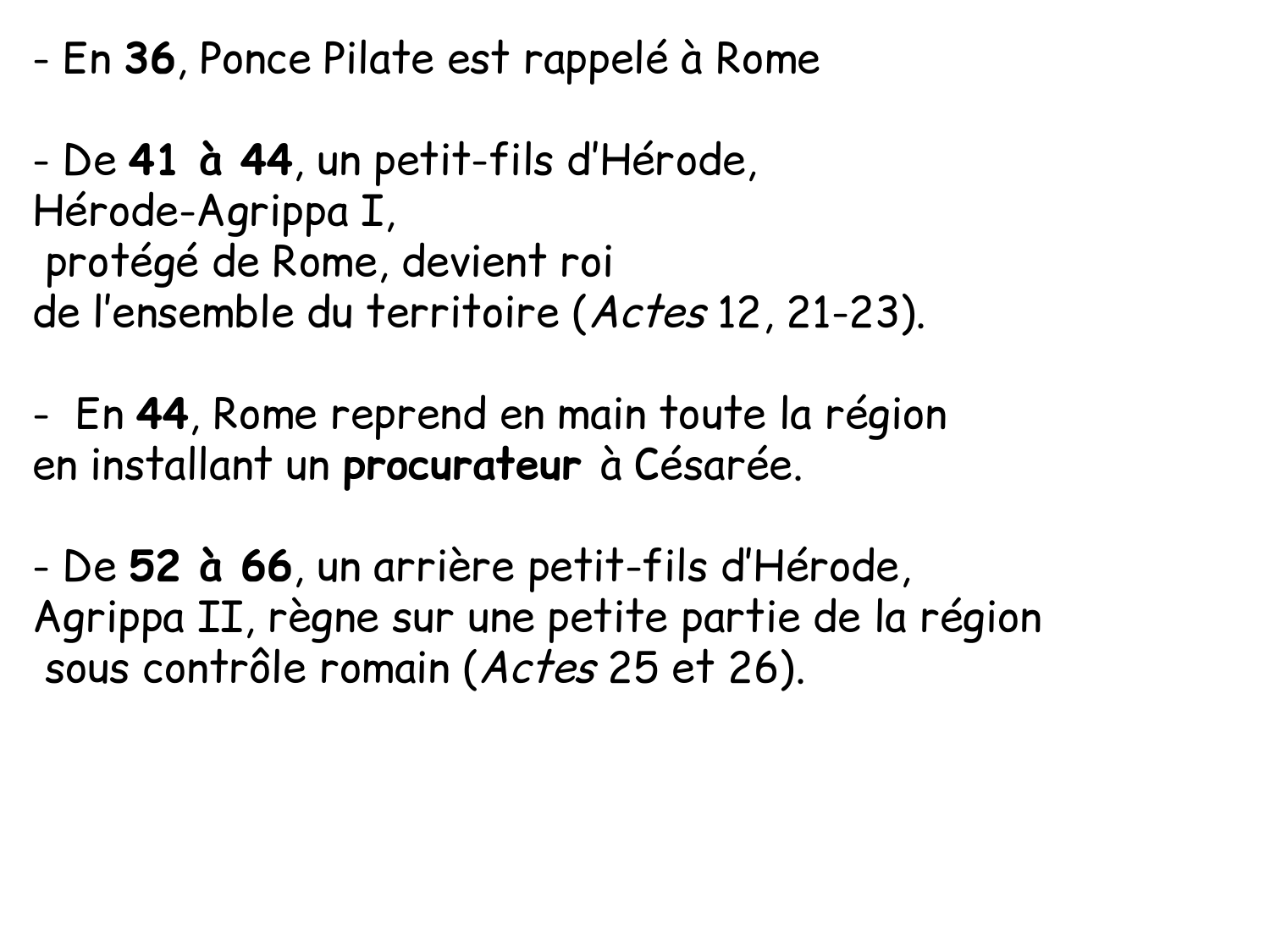

- En 36, Ponce Pilate est rappelé à Rome

- De 41 à 44, un petit-fils d’Hérode,
Hérode-Agrippa I,
 protégé de Rome, devient roi
de l’ensemble du territoire (Actes 12, 21-23).

-  En 44, Rome reprend en main toute la région
en installant un procurateur à Césarée.

- De 52 à 66, un arrière petit-fils d’Hérode,
Agrippa II, règne sur une petite partie de la région
 sous contrôle romain (Actes 25 et 26).